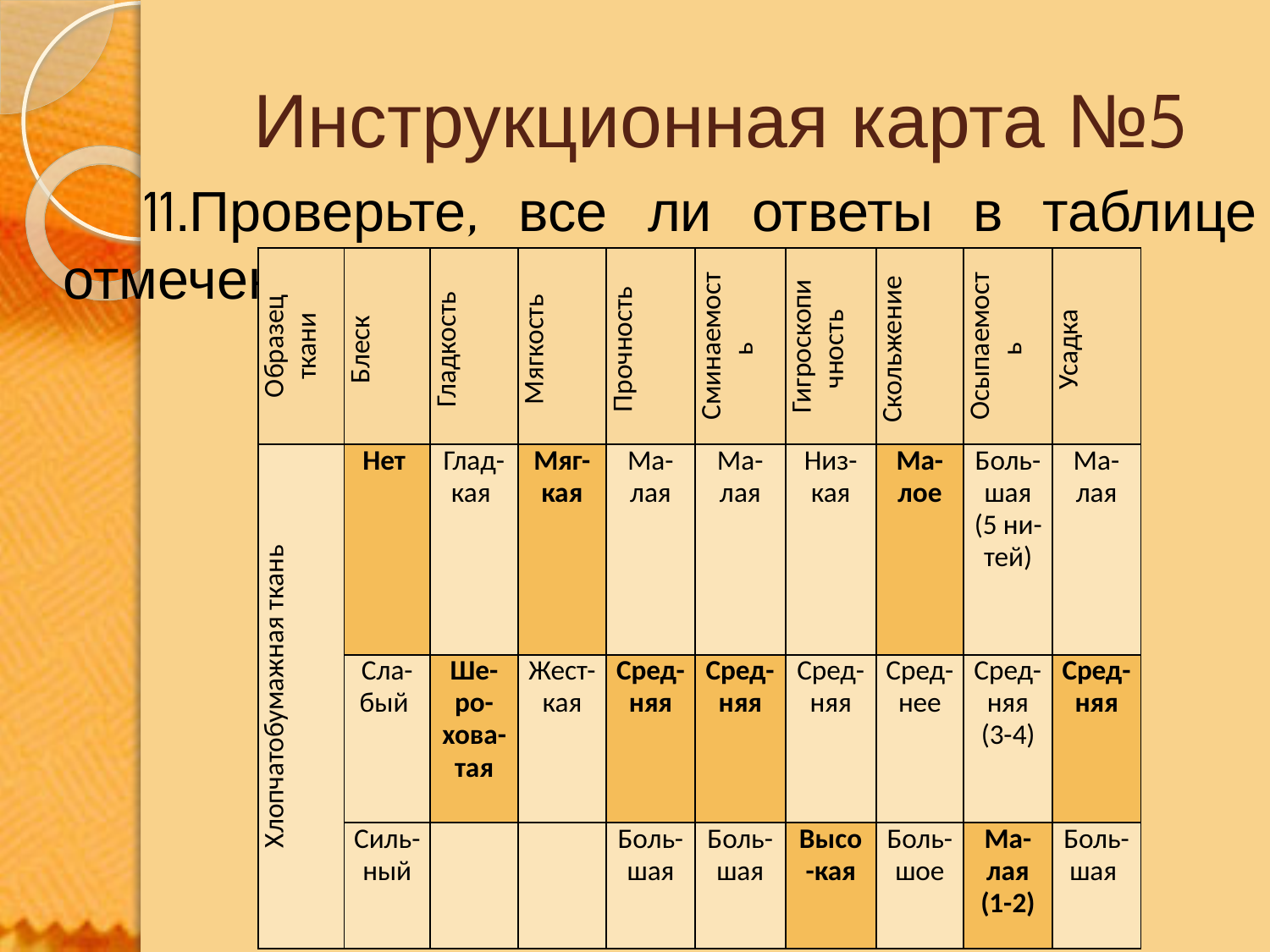

# Инструкционная карта №5
   11.Проверьте, все ли ответы в таблице отмечены
| Образец ткани | Блеск | Гладкость | Мягкость | Прочность | Сминаемость | Гигроскопи чность | Скольжение | Осыпаемость | Усадка |
| --- | --- | --- | --- | --- | --- | --- | --- | --- | --- |
| Хлопчатобумажная ткань | Нет | Глад-кая | Мяг-кая | Ма-лая | Ма-лая | Низ-кая | Ма-лое | Боль-шая (5 ни-тей) | Ма-лая |
|  | Сла-бый | Ше-ро-хова-тая | Жест-кая | Сред-няя | Сред-няя | Сред-няя | Сред-нее | Сред-няя (3-4) | Сред-няя |
|  | Силь-ный |  |  | Боль-шая | Боль-шая | Высо-кая | Боль-шое | Ма-лая (1-2) | Боль-шая |